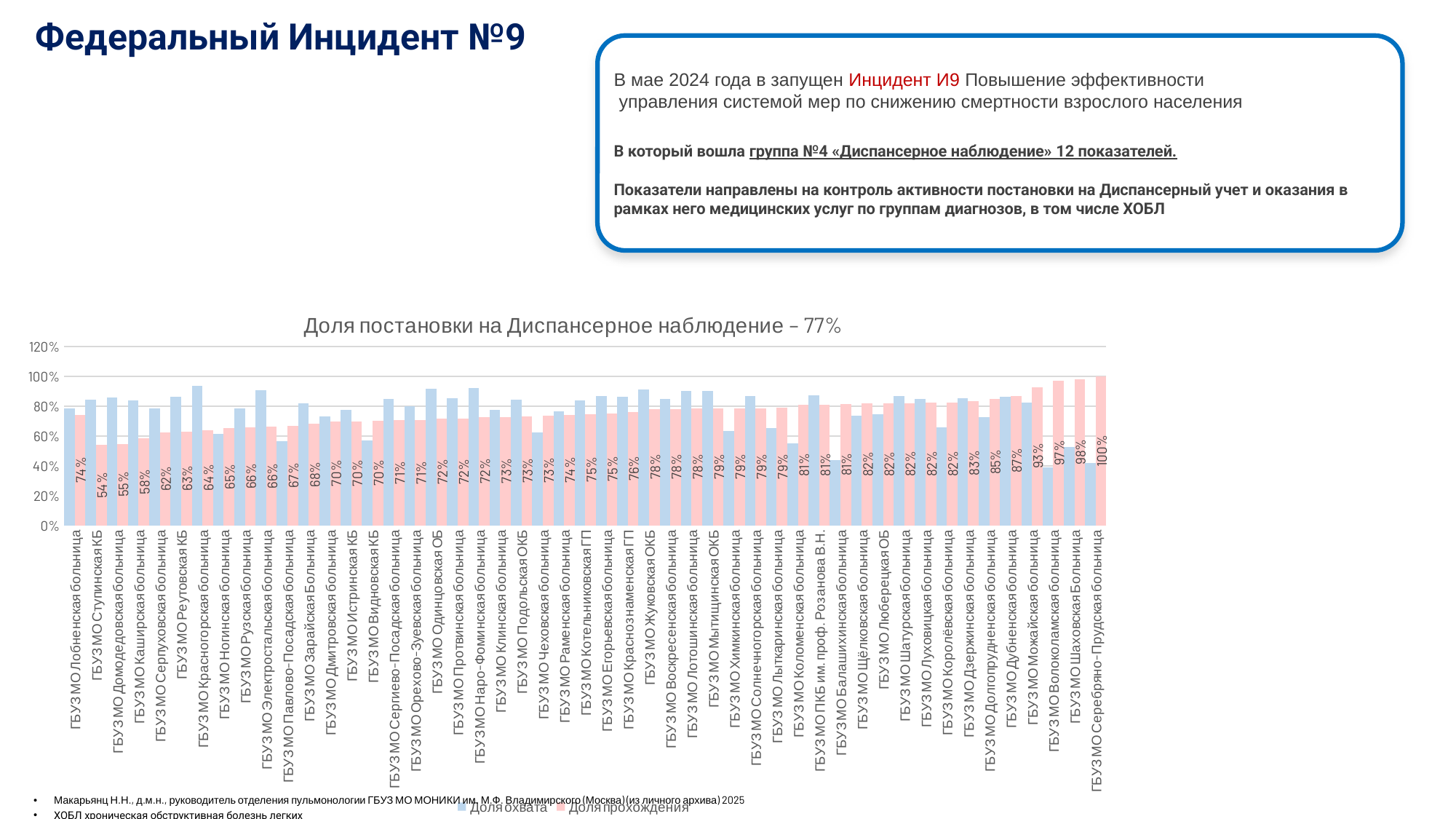

Федеральный Инцидент №9
В мае 2024 года в запущен Инцидент И9 Повышение эффективности
 управления системой мер по снижению смертности взрослого населения

В который вошла группа №4 «Диспансерное наблюдение» 12 показателей.

Показатели направлены на контроль активности постановки на Диспансерный учет и оказания в рамках него медицинских услуг по группам диагнозов, в том числе ХОБЛ

[unsupported chart]

Макарьянц Н.Н., д.м.н., руководитель отделения пульмонологии ГБУЗ МО МОНИКИ им. М.Ф. Владимирского (Москва) (из личного архива) 2025
ХОБЛ хроническая обструктивная болезнь легких